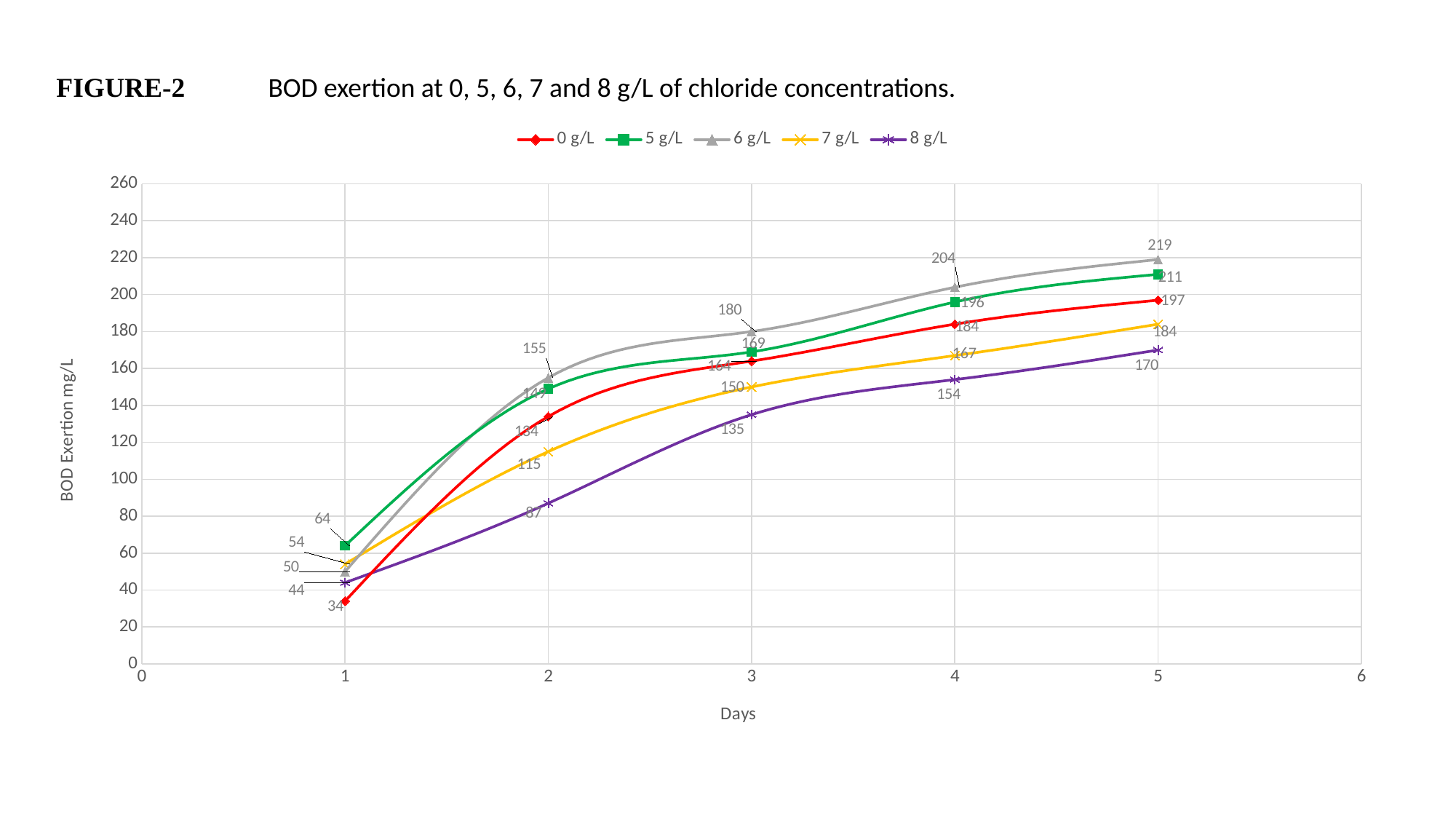

FIGURE-2            BOD exertion at 0, 5, 6, 7 and 8 g/L of chloride concentrations.

### Chart

| Category | 0 g/L | 5 g/L | 6 g/L | 7 g/L | 8 g/L |
|---|---|---|---|---|---|